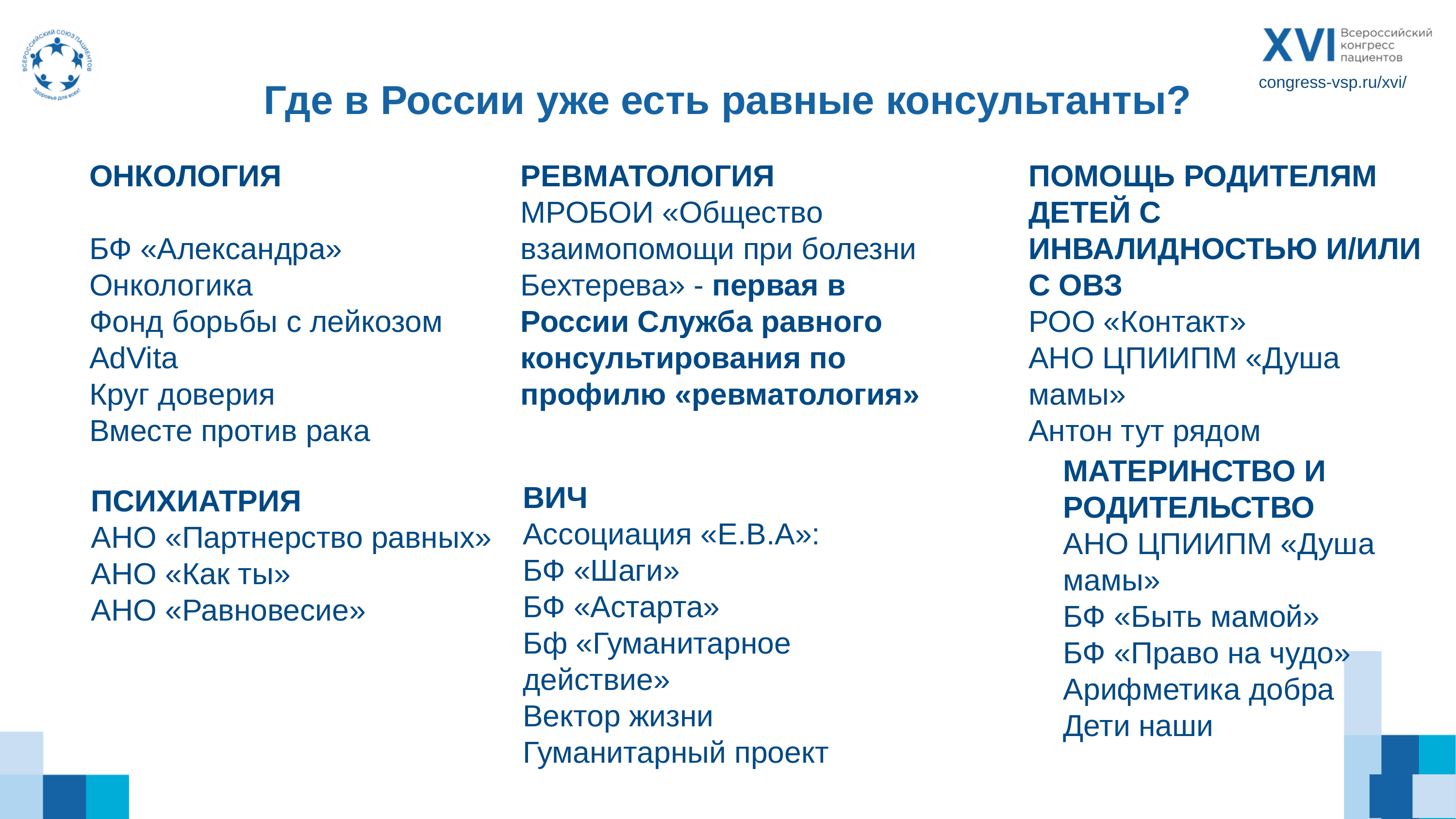

Где в России уже есть равные консультанты?
congress-vsp.ru/xvi/
ПОМОЩЬ РОДИТЕЛЯМ ДЕТЕЙ С ИНВАЛИДНОСТЬЮ И/ИЛИ С ОВЗ
РОО «Контакт»
АНО ЦПИИПМ «Душа мамы»
Антон тут рядом

ОНКОЛОГИЯ
БФ «Александра»
Онкологика
Фонд борьбы с лейкозом
AdVita
Круг доверия
Вместе против рака
РЕВМАТОЛОГИЯ
МРОБОИ «Общество взаимопомощи при болезни Бехтерева» - первая в России Служба равного консультирования по профилю «ревматология»
МАТЕРИНСТВО И РОДИТЕЛЬСТВО
АНО ЦПИИПМ «Душа мамы»
БФ «Быть мамой»
БФ «Право на чудо»
Арифметика добра
Дети наши

ВИЧ
Ассоциация «Е.В.А»:
БФ «Шаги»
БФ «Астарта»
Бф «Гуманитарное действие»
Вектор жизни
Гуманитарный проект
ПСИХИАТРИЯ
АНО «Партнерство равных»
АНО «Как ты»
АНО «Равновесие»